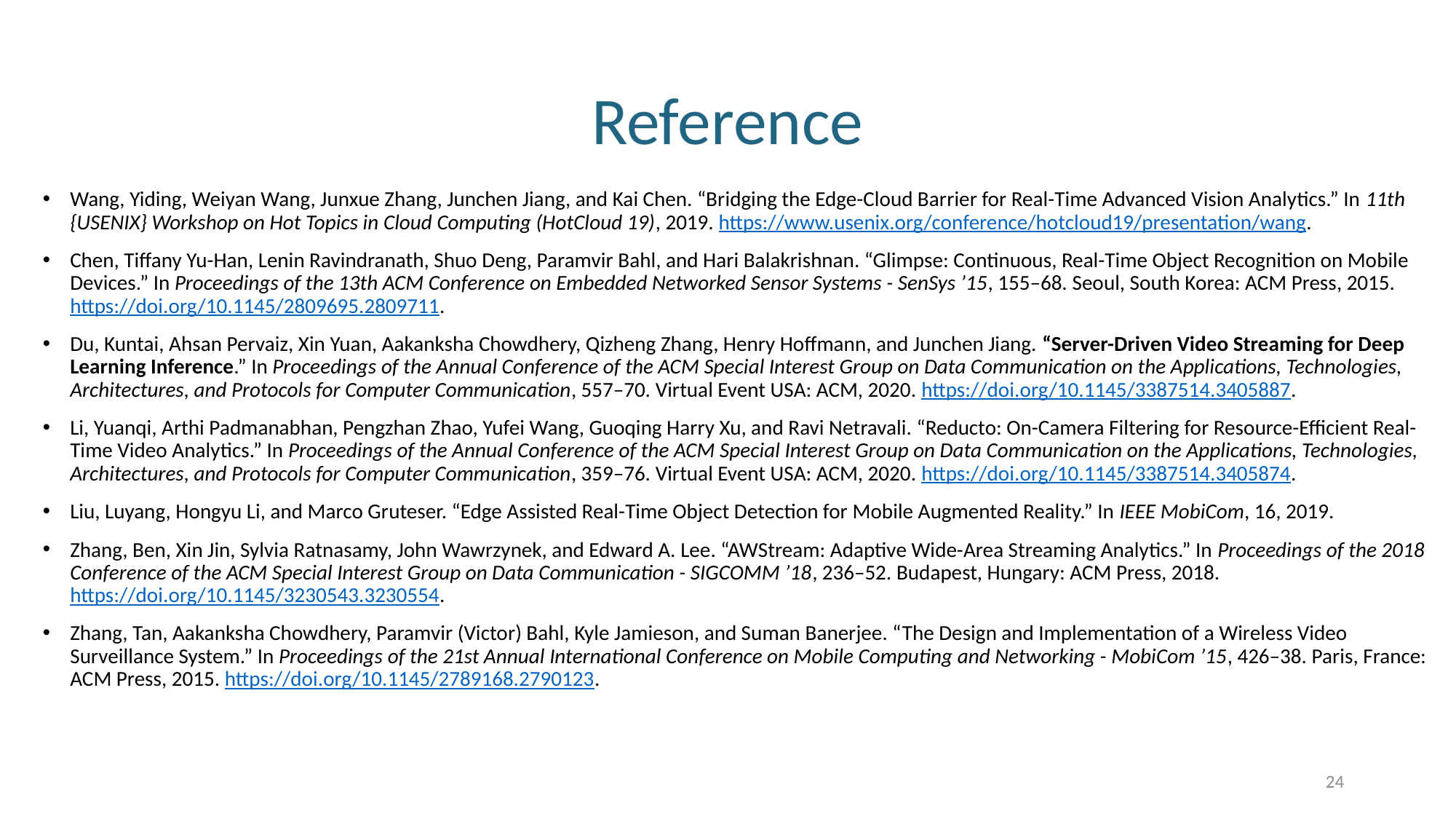

# Reference
Wang, Yiding, Weiyan Wang, Junxue Zhang, Junchen Jiang, and Kai Chen. “Bridging the Edge-Cloud Barrier for Real-Time Advanced Vision Analytics.” In 11th {USENIX} Workshop on Hot Topics in Cloud Computing (HotCloud 19), 2019. https://www.usenix.org/conference/hotcloud19/presentation/wang.
Chen, Tiffany Yu-Han, Lenin Ravindranath, Shuo Deng, Paramvir Bahl, and Hari Balakrishnan. “Glimpse: Continuous, Real-Time Object Recognition on Mobile Devices.” In Proceedings of the 13th ACM Conference on Embedded Networked Sensor Systems - SenSys ’15, 155–68. Seoul, South Korea: ACM Press, 2015. https://doi.org/10.1145/2809695.2809711.
Du, Kuntai, Ahsan Pervaiz, Xin Yuan, Aakanksha Chowdhery, Qizheng Zhang, Henry Hoffmann, and Junchen Jiang. “Server-Driven Video Streaming for Deep Learning Inference.” In Proceedings of the Annual Conference of the ACM Special Interest Group on Data Communication on the Applications, Technologies, Architectures, and Protocols for Computer Communication, 557–70. Virtual Event USA: ACM, 2020. https://doi.org/10.1145/3387514.3405887.
Li, Yuanqi, Arthi Padmanabhan, Pengzhan Zhao, Yufei Wang, Guoqing Harry Xu, and Ravi Netravali. “Reducto: On-Camera Filtering for Resource-Efficient Real-Time Video Analytics.” In Proceedings of the Annual Conference of the ACM Special Interest Group on Data Communication on the Applications, Technologies, Architectures, and Protocols for Computer Communication, 359–76. Virtual Event USA: ACM, 2020. https://doi.org/10.1145/3387514.3405874.
Liu, Luyang, Hongyu Li, and Marco Gruteser. “Edge Assisted Real-Time Object Detection for Mobile Augmented Reality.” In IEEE MobiCom, 16, 2019.
Zhang, Ben, Xin Jin, Sylvia Ratnasamy, John Wawrzynek, and Edward A. Lee. “AWStream: Adaptive Wide-Area Streaming Analytics.” In Proceedings of the 2018 Conference of the ACM Special Interest Group on Data Communication - SIGCOMM ’18, 236–52. Budapest, Hungary: ACM Press, 2018. https://doi.org/10.1145/3230543.3230554.
Zhang, Tan, Aakanksha Chowdhery, Paramvir (Victor) Bahl, Kyle Jamieson, and Suman Banerjee. “The Design and Implementation of a Wireless Video Surveillance System.” In Proceedings of the 21st Annual International Conference on Mobile Computing and Networking - MobiCom ’15, 426–38. Paris, France: ACM Press, 2015. https://doi.org/10.1145/2789168.2790123.

24